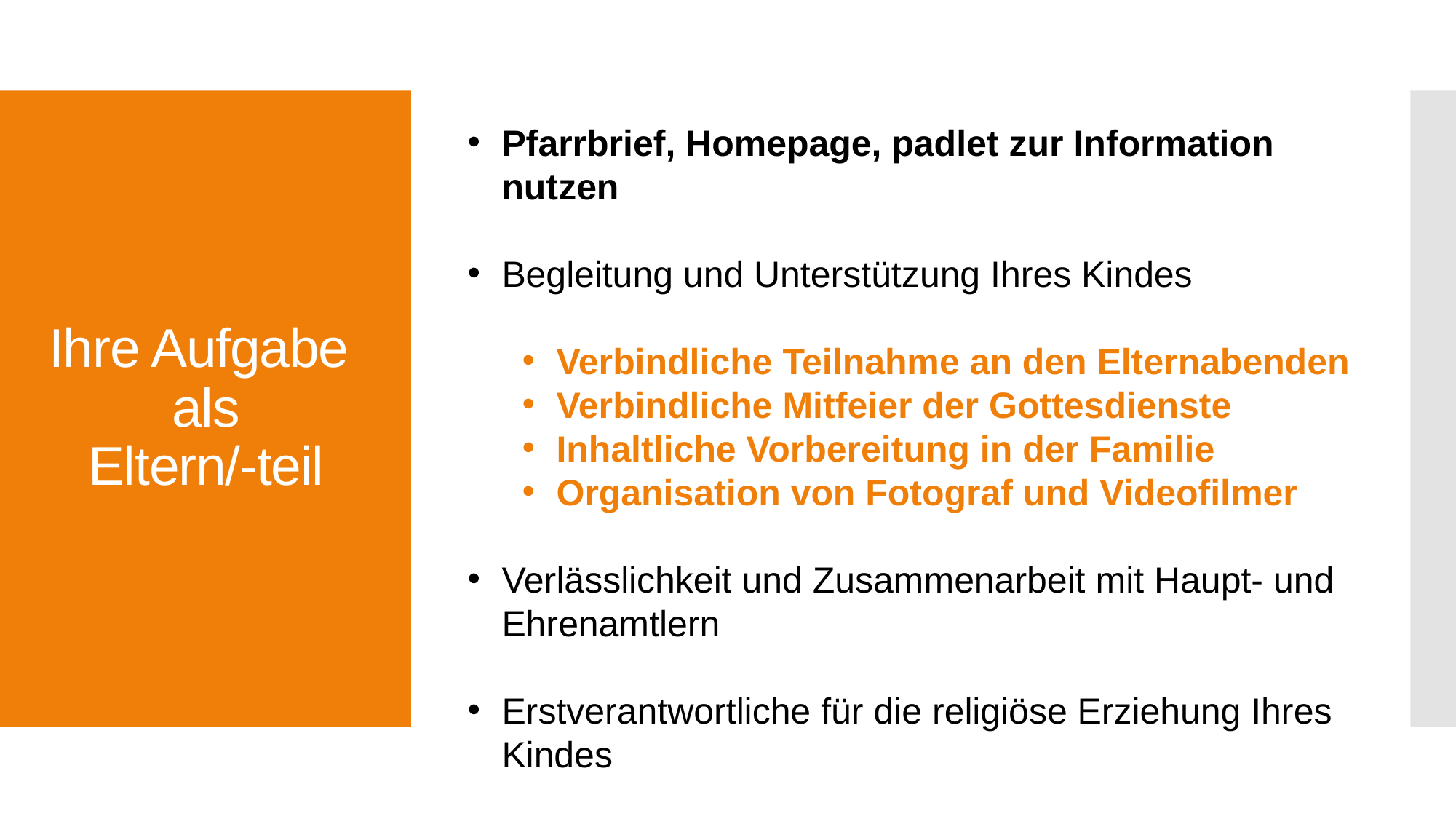

Pfarrbrief, Homepage, padlet zur Information nutzen

Begleitung und Unterstützung Ihres Kindes

Verbindliche Teilnahme an den Elternabenden
Verbindliche Mitfeier der Gottesdienste
Inhaltliche Vorbereitung in der Familie
Organisation von Fotograf und Videofilmer

Verlässlichkeit und Zusammenarbeit mit Haupt- und Ehrenamtlern

Erstverantwortliche für die religiöse Erziehung Ihres Kindes

# Ihre Aufgabe als Eltern/-teil